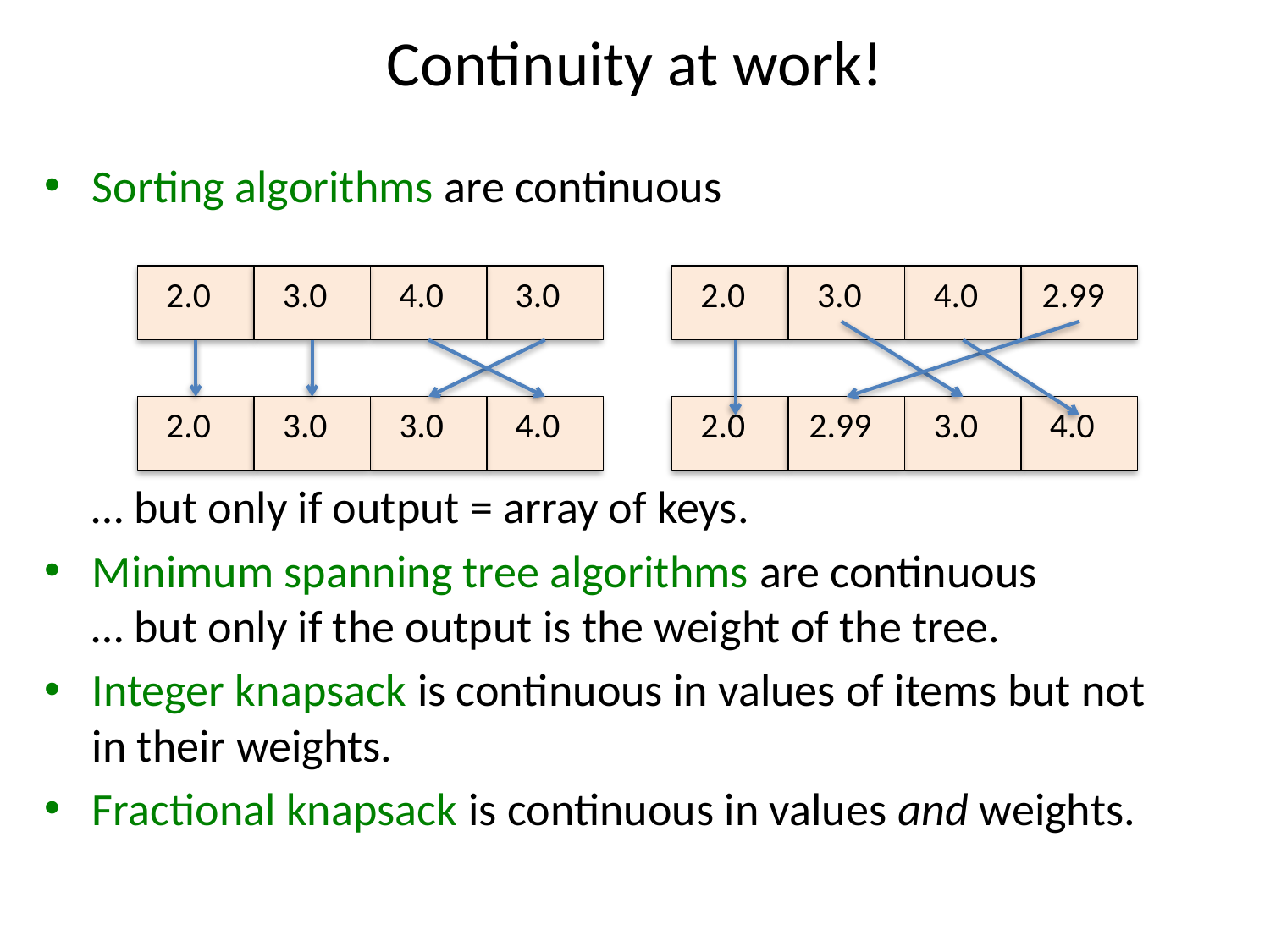

# Continuity at work!
Sorting algorithms are continuous

	… but only if output = array of keys.
Minimum spanning tree algorithms are continuous
… but only if the output is the weight of the tree.
Integer knapsack is continuous in values of items but not in their weights.
Fractional knapsack is continuous in values and weights.

  2.0

  3.0
  4.0

  2.0

  3.0
  4.0

  3.0

 2.99

  2.0

  3.0
  3.0

  4.0

  2.0

 2.99
  3.0

  4.0